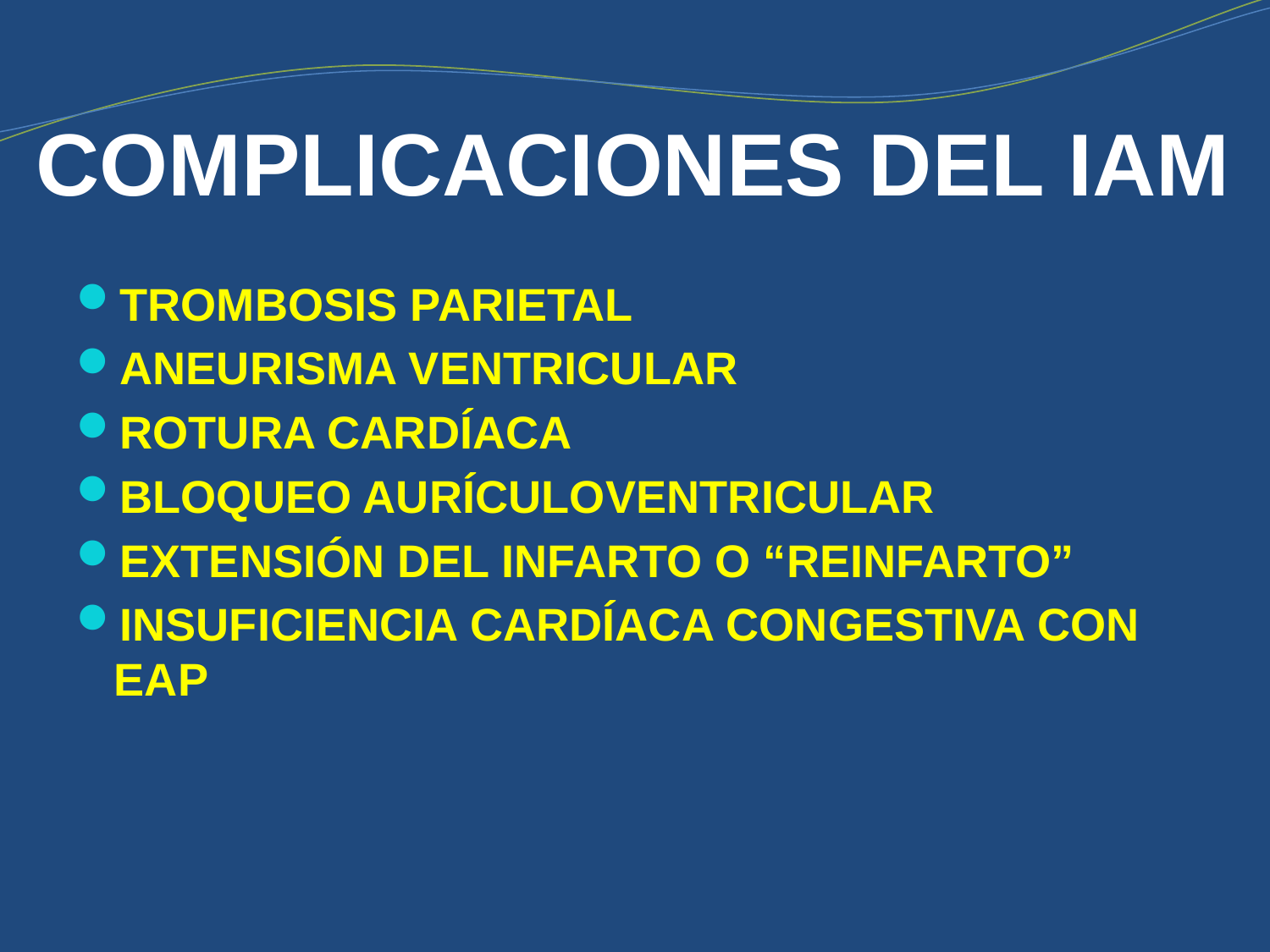

# COMPLICACIONES DEL IAM
TROMBOSIS PARIETAL
ANEURISMA VENTRICULAR
ROTURA CARDÍACA
BLOQUEO AURÍCULOVENTRICULAR
EXTENSIÓN DEL INFARTO O “REINFARTO”
INSUFICIENCIA CARDÍACA CONGESTIVA CON EAP